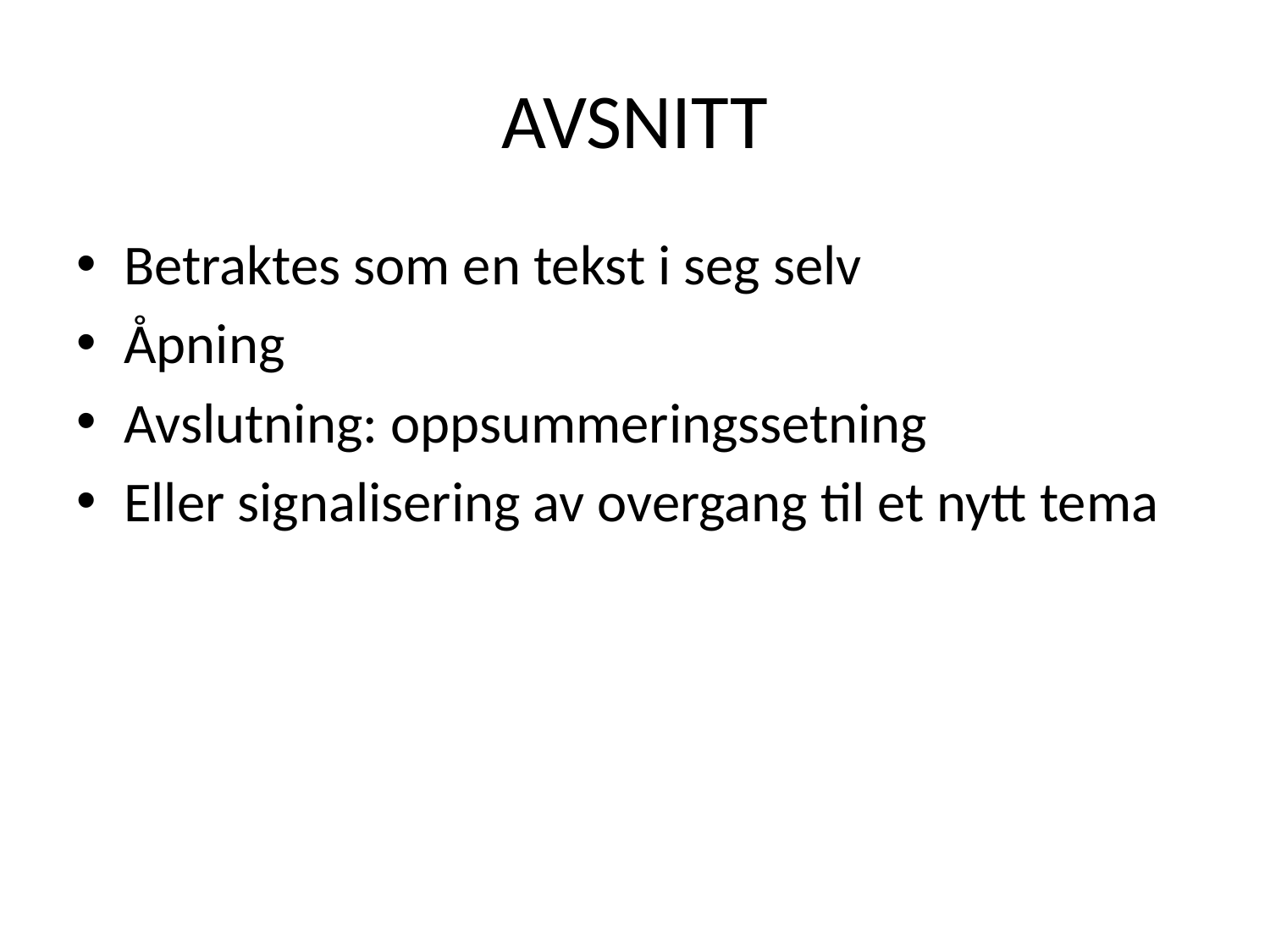

# AVSNITT
Betraktes som en tekst i seg selv
Åpning
Avslutning: oppsummeringssetning
Eller signalisering av overgang til et nytt tema